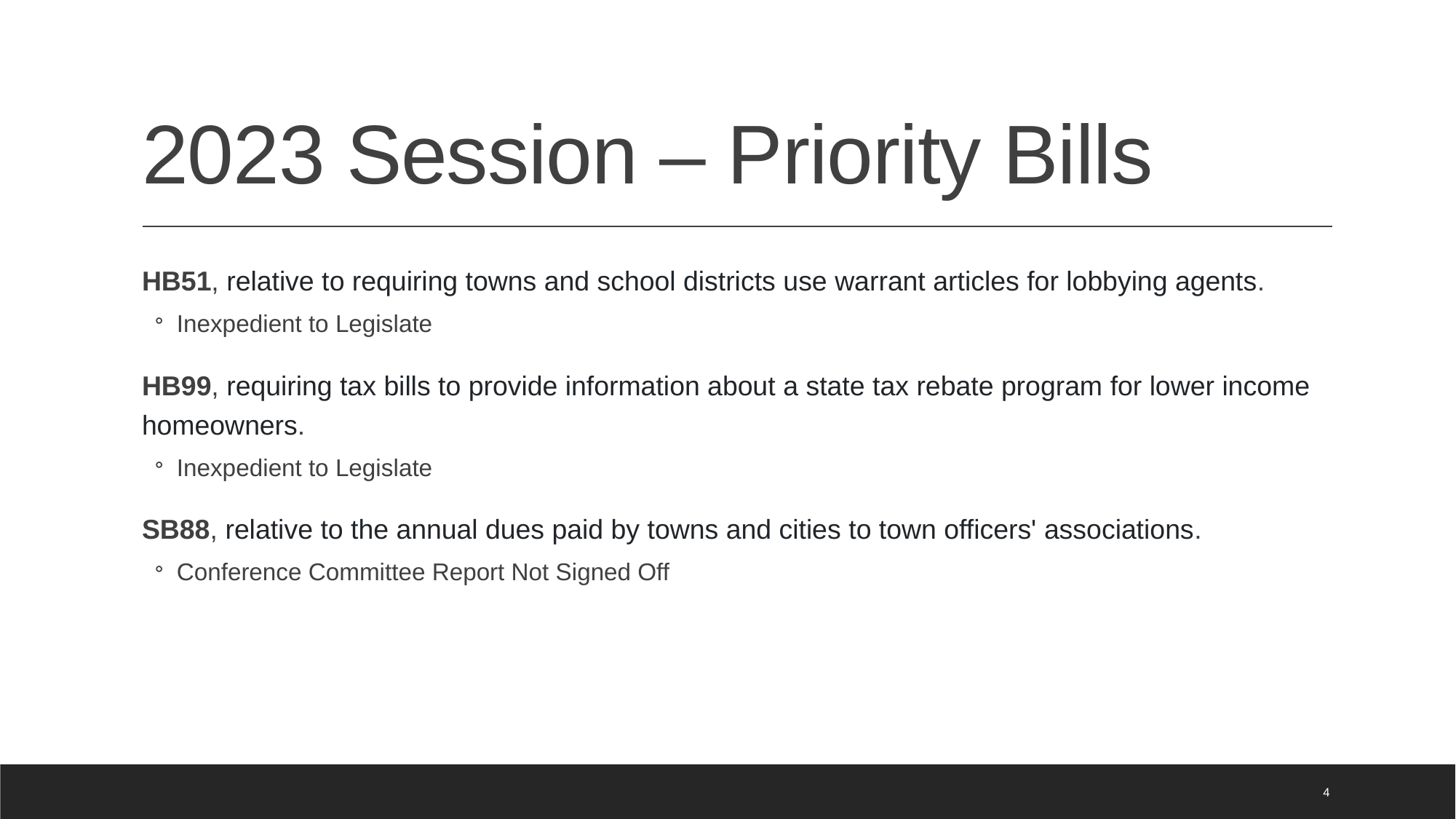

# 2023 Session – Priority Bills
HB51, relative to requiring towns and school districts use warrant articles for lobbying agents.
Inexpedient to Legislate
HB99, requiring tax bills to provide information about a state tax rebate program for lower income homeowners.
Inexpedient to Legislate
SB88, relative to the annual dues paid by towns and cities to town officers' associations.
Conference Committee Report Not Signed Off
4